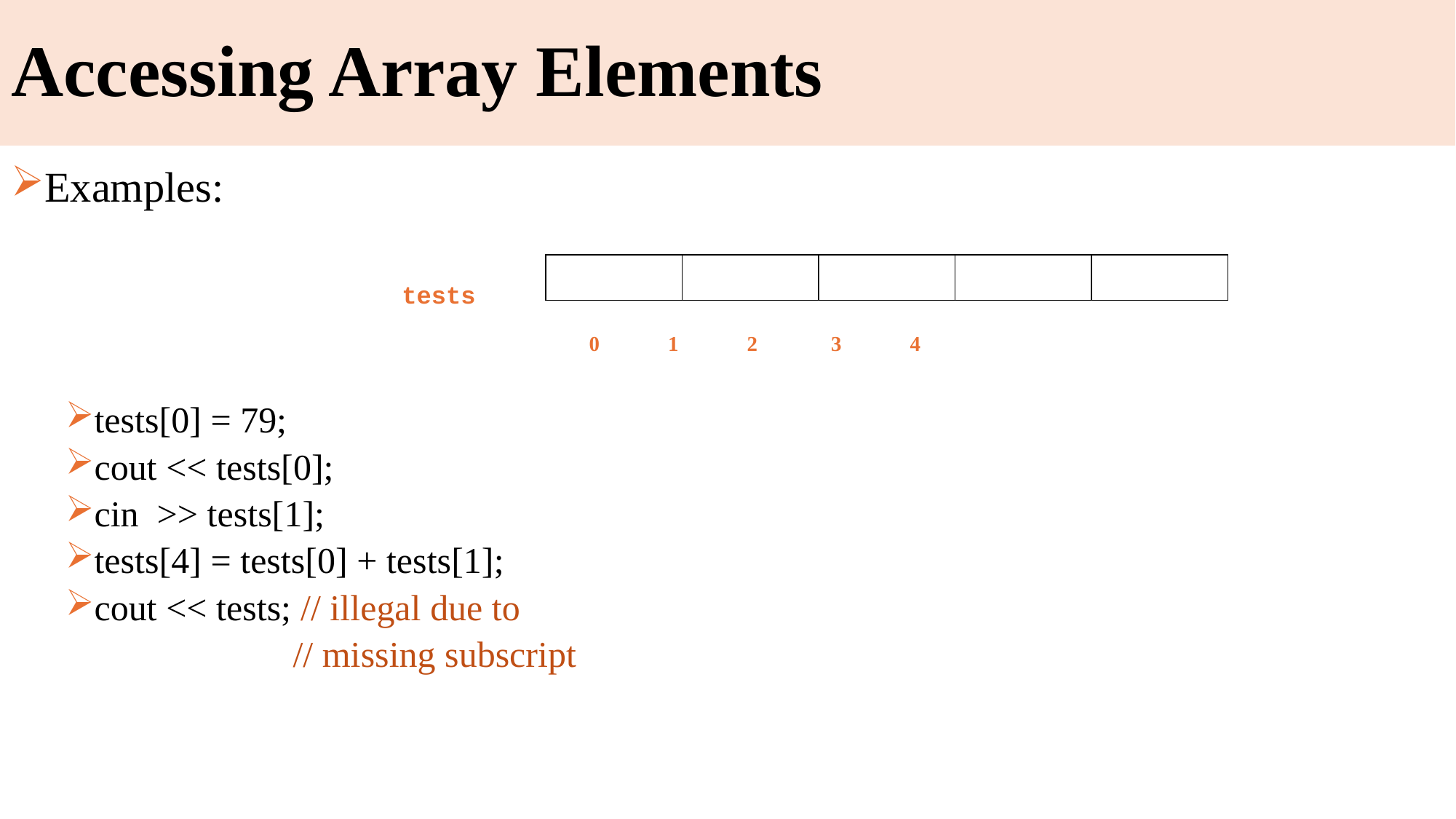

# Accessing Array Elements
Examples:

tests[0] = 79;
cout << tests[0];
cin  >> tests[1];
tests[4] = tests[0] + tests[1];
cout << tests; // illegal due to
                         // missing subscript
tests

 0             1             2              3             4